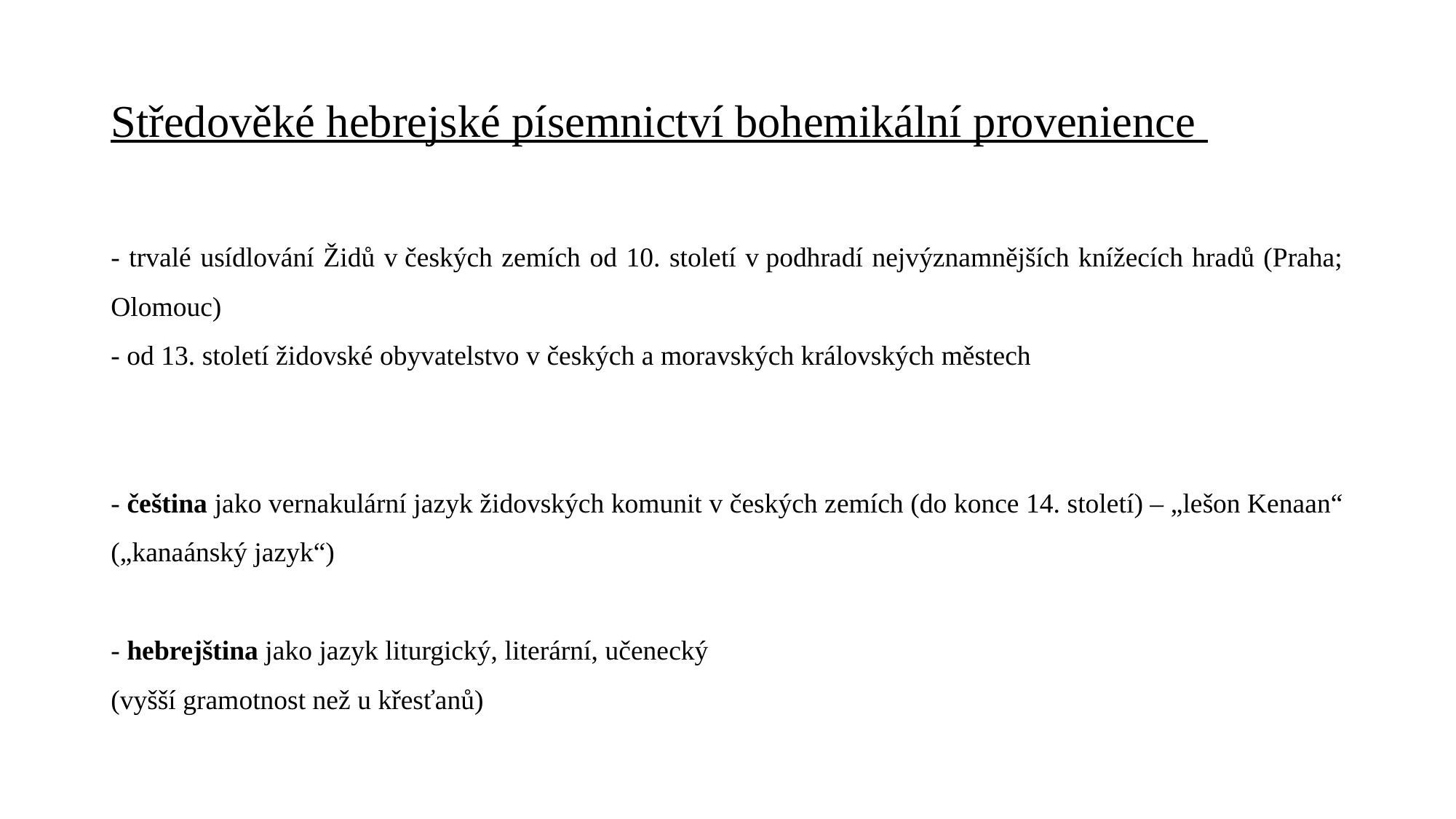

# Středověké hebrejské písemnictví bohemikální provenience
- trvalé usídlování Židů v českých zemích od 10. století v podhradí nejvýznamnějších knížecích hradů (Praha; Olomouc)
- od 13. století židovské obyvatelstvo v českých a moravských královských městech

- čeština jako vernakulární jazyk židovských komunit v českých zemích (do konce 14. století) – „lešon Kenaan“ („kanaánský jazyk“)

- hebrejština jako jazyk liturgický, literární, učenecký
(vyšší gramotnost než u křesťanů)